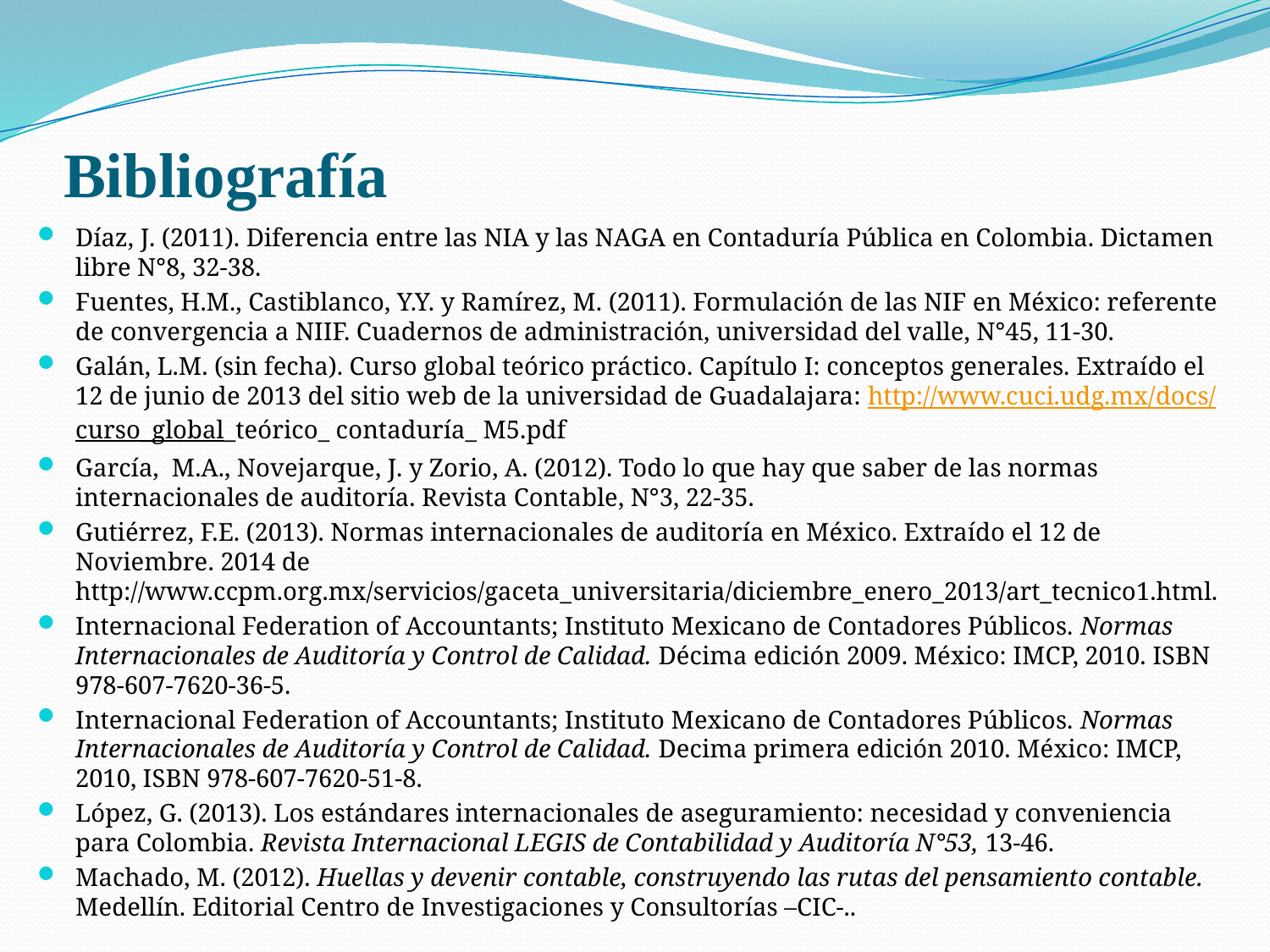

# Bibliografía
Díaz, J. (2011). Diferencia entre las NIA y las NAGA en Contaduría Pública en Colombia. Dictamen libre N°8, 32-38.
Fuentes, H.M., Castiblanco, Y.Y. y Ramírez, M. (2011). Formulación de las NIF en México: referente de convergencia a NIIF. Cuadernos de administración, universidad del valle, N°45, 11-30.
Galán, L.M. (sin fecha). Curso global teórico práctico. Capítulo I: conceptos generales. Extraído el 12 de junio de 2013 del sitio web de la universidad de Guadalajara: http://www.cuci.udg.mx/docs/curso_global_teórico_ contaduría_ M5.pdf
García,  M.A., Novejarque, J. y Zorio, A. (2012). Todo lo que hay que saber de las normas internacionales de auditoría. Revista Contable, N°3, 22-35.
Gutiérrez, F.E. (2013). Normas internacionales de auditoría en México. Extraído el 12 de Noviembre. 2014 de http://www.ccpm.org.mx/servicios/gaceta_universitaria/diciembre_enero_2013/art_tecnico1.html.
Internacional Federation of Accountants; Instituto Mexicano de Contadores Públicos. Normas Internacionales de Auditoría y Control de Calidad. Décima edición 2009. México: IMCP, 2010. ISBN 978-607-7620-36-5.
Internacional Federation of Accountants; Instituto Mexicano de Contadores Públicos. Normas Internacionales de Auditoría y Control de Calidad. Decima primera edición 2010. México: IMCP, 2010, ISBN 978-607-7620-51-8.
López, G. (2013). Los estándares internacionales de aseguramiento: necesidad y conveniencia para Colombia. Revista Internacional LEGIS de Contabilidad y Auditoría N°53, 13-46.
Machado, M. (2012). Huellas y devenir contable, construyendo las rutas del pensamiento contable. Medellín. Editorial Centro de Investigaciones y Consultorías –CIC-..